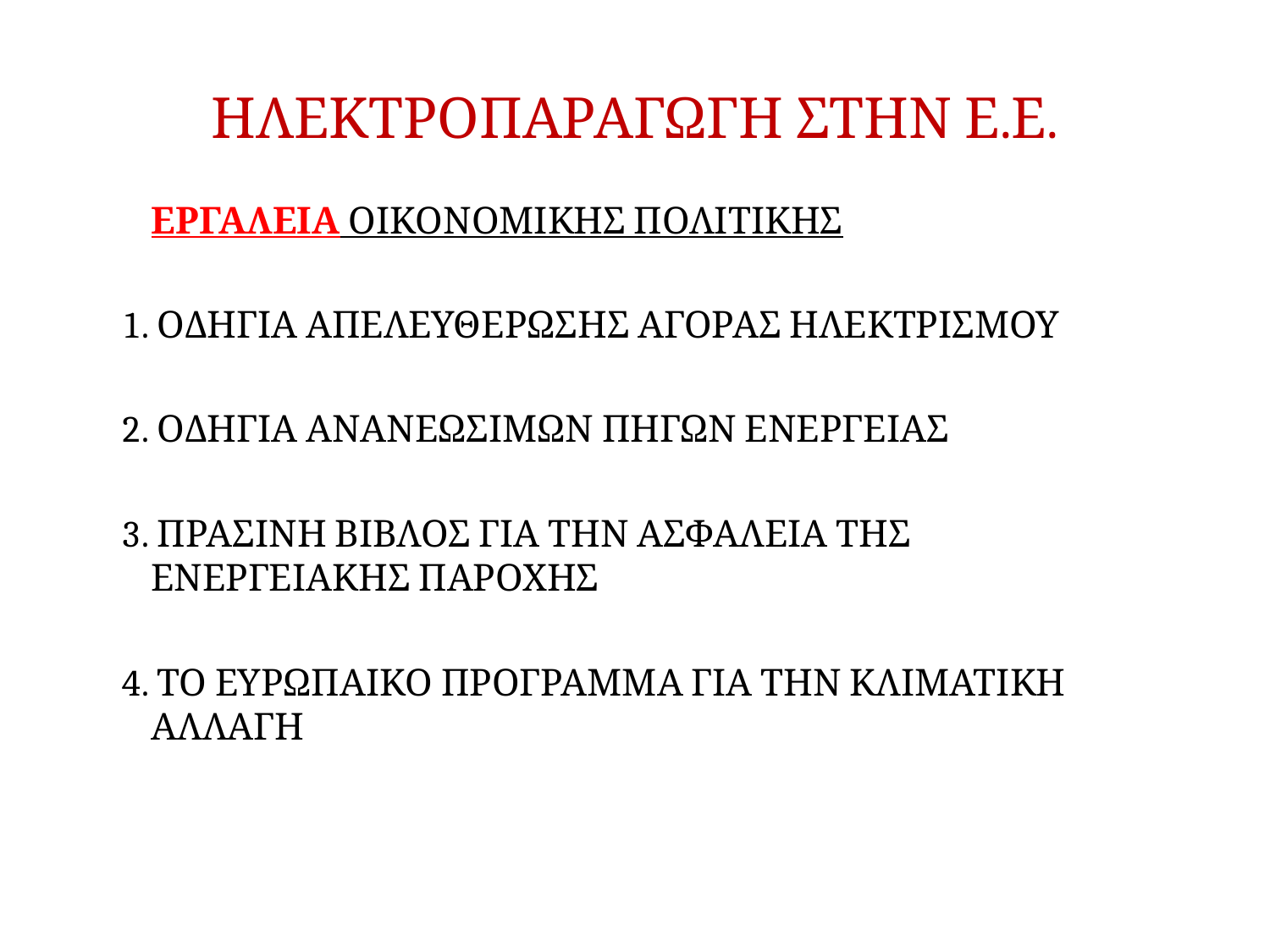

# ΗΛΕΚΤΡΟΠΑΡΑΓΩΓΗ ΣΤΗΝ Ε.Ε.
	ΕΡΓΑΛΕΙΑ ΟΙΚΟΝΟΜΙΚΗΣ ΠΟΛΙΤΙΚΗΣ

1. ΟΔΗΓΙΑ ΑΠΕΛΕΥΘΕΡΩΣΗΣ ΑΓΟΡΑΣ ΗΛΕΚΤΡΙΣΜΟΥ

2. ΟΔΗΓΙΑ ΑΝΑΝΕΩΣΙΜΩΝ ΠΗΓΩΝ ΕΝΕΡΓΕΙΑΣ

3. ΠΡΑΣΙΝΗ ΒΙΒΛΟΣ ΓΙΑ ΤΗΝ ΑΣΦΑΛΕΙΑ ΤΗΣ ΕΝΕΡΓΕΙΑΚΗΣ ΠΑΡΟΧΗΣ

4. ΤΟ ΕΥΡΩΠΑΙΚΟ ΠΡΟΓΡΑΜΜΑ ΓΙΑ ΤΗΝ ΚΛΙΜΑΤΙΚΗ ΑΛΛΑΓΗ